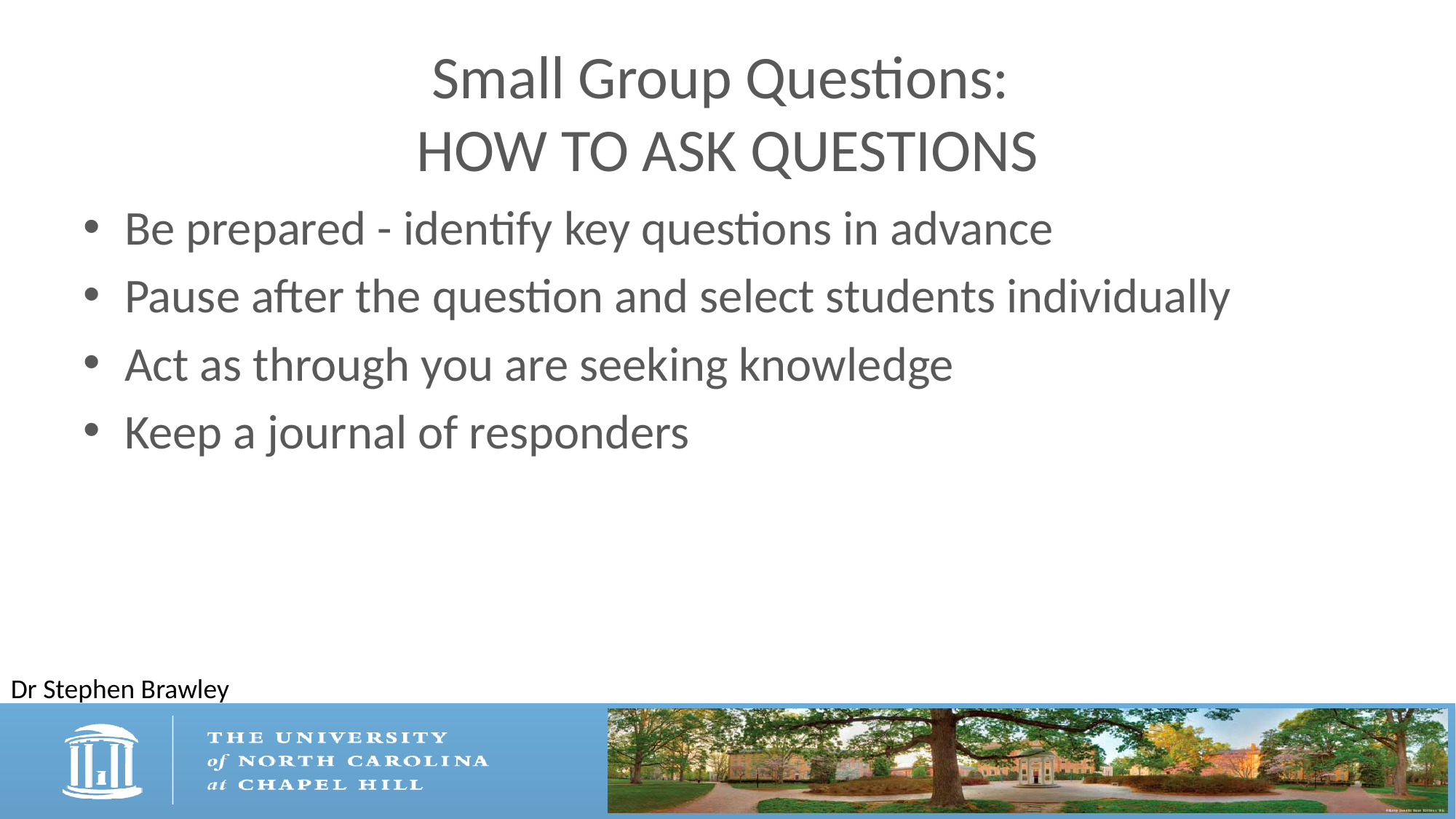

# Small Group Questions: HOW TO ASK QUESTIONS
Be prepared - identify key questions in advance
Pause after the question and select students individually
Act as through you are seeking knowledge
Keep a journal of responders
Dr Stephen Brawley